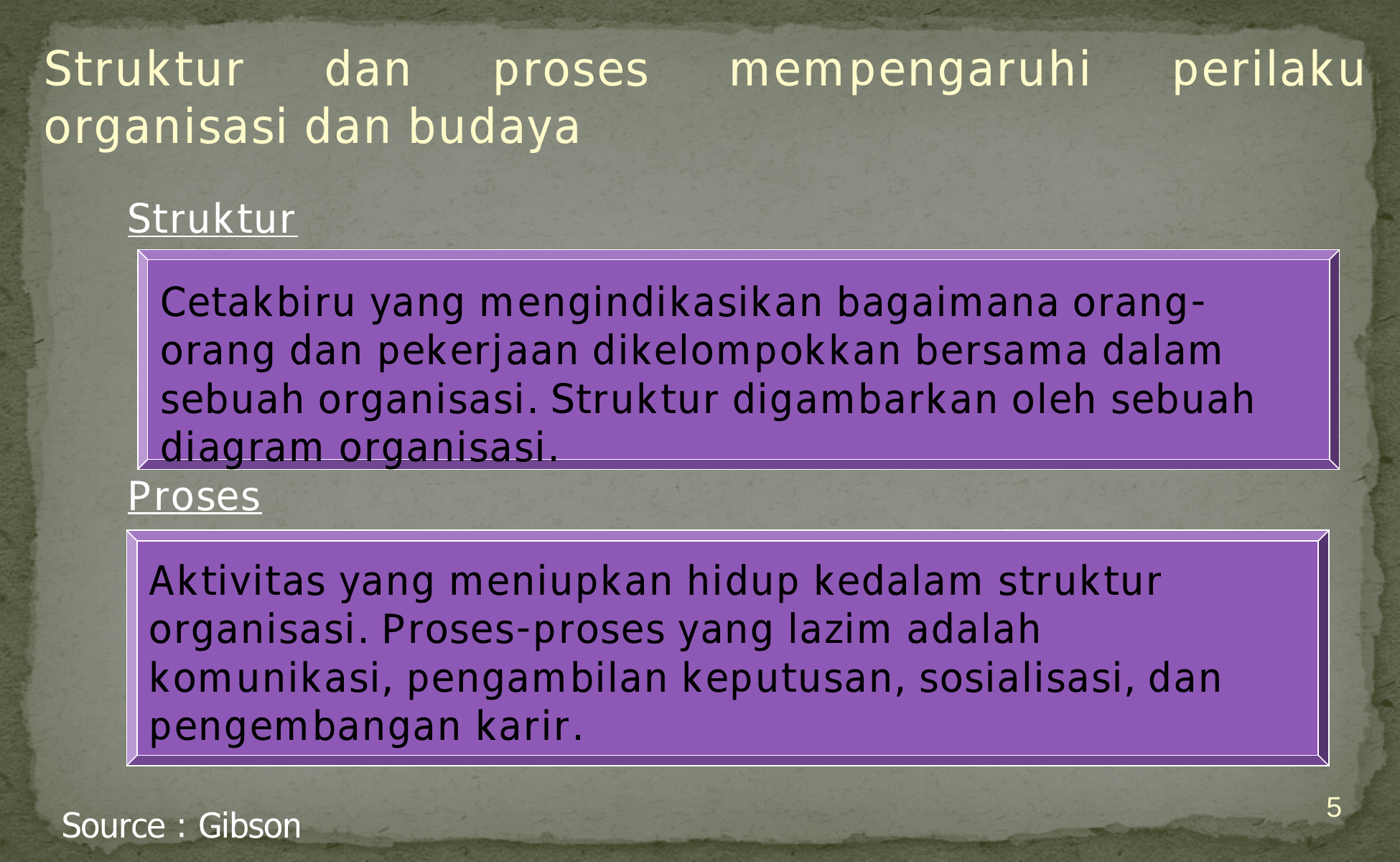

Struktur dan proses mempengaruhi perilaku organisasi dan budaya
Struktur

Cetakbiru yang mengindikasikan bagaimana orang-orang dan pekerjaan dikelompokkan bersama dalam sebuah organisasi. Struktur digambarkan oleh sebuah diagram organisasi.
Proses

Aktivitas yang meniupkan hidup kedalam struktur organisasi. Proses-proses yang lazim adalah komunikasi, pengambilan keputusan, sosialisasi, dan pengembangan karir.
5
Source : Gibson